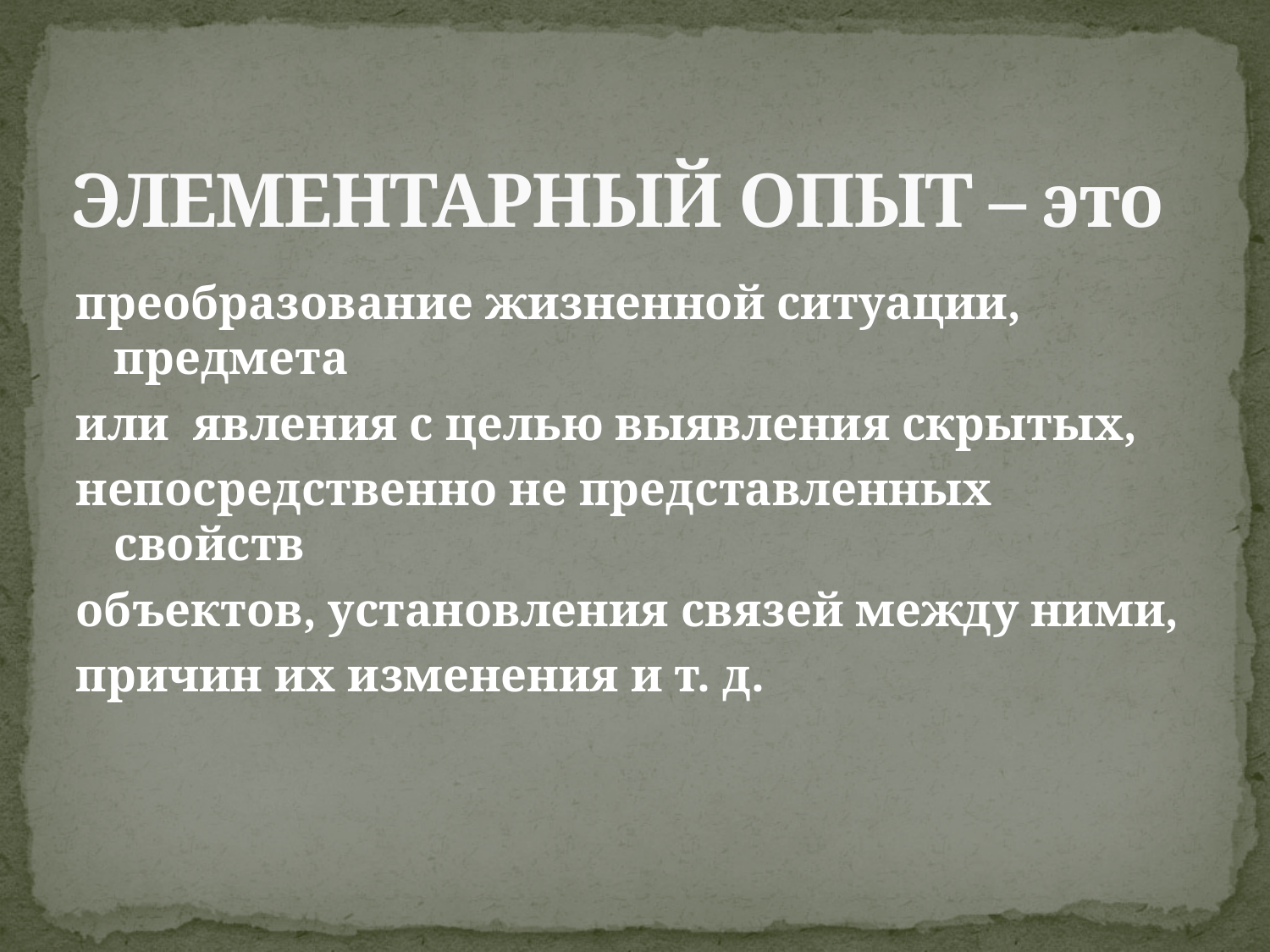

# ЭЛЕМЕНТАРНЫЙ ОПЫТ – это
преобразование жизненной ситуации, предмета
или  явления с целью выявления скрытых,
непосредственно не представленных свойств
объектов, установления связей между ними,
причин их изменения и т. д.